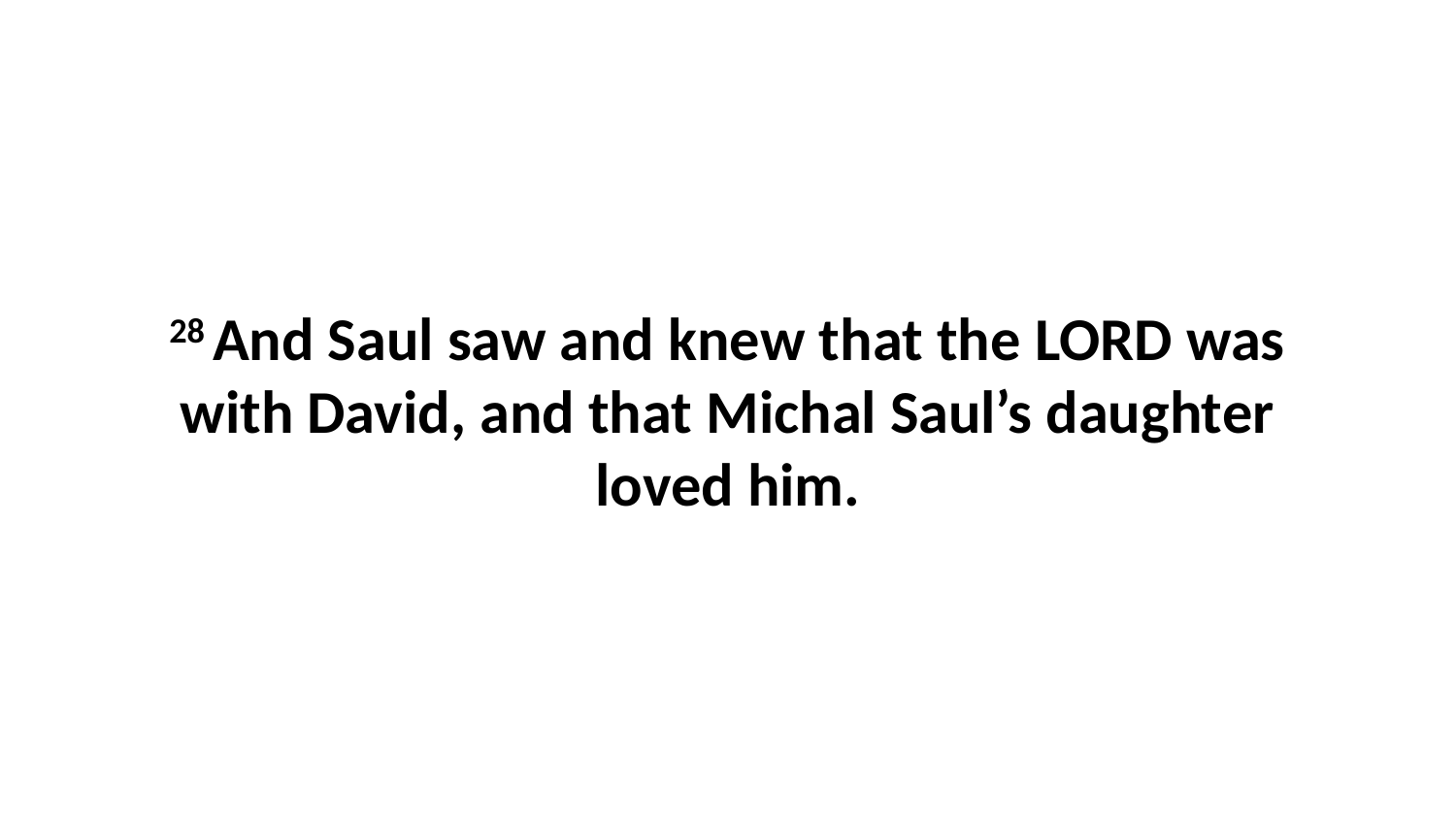

28 And Saul saw and knew that the LORD was with David, and that Michal Saul’s daughter loved him.